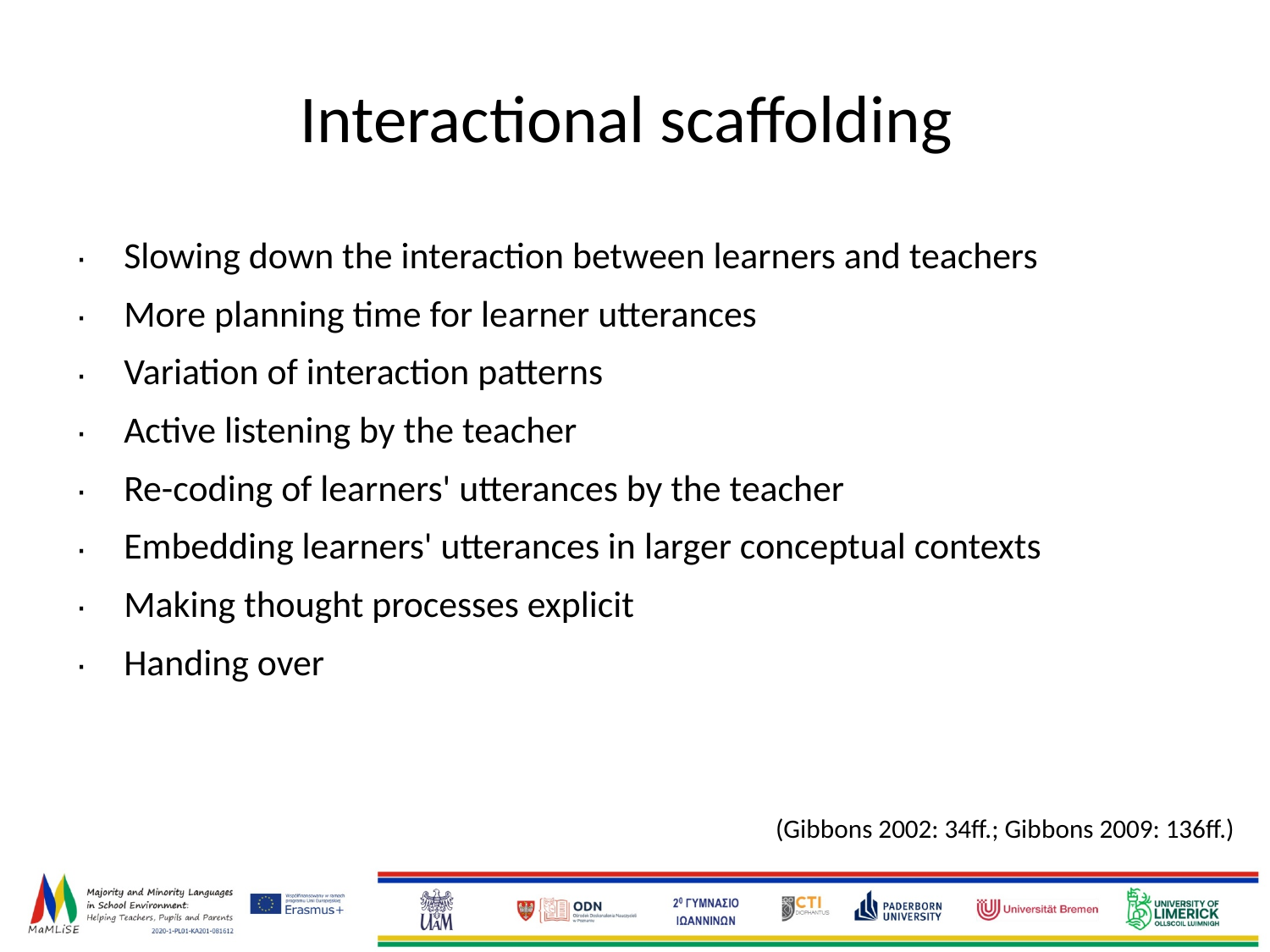

# Interactional scaffolding
Slowing down the interaction between learners and teachers
More planning time for learner utterances
Variation of interaction patterns
Active listening by the teacher
Re-coding of learners' utterances by the teacher
Embedding learners' utterances in larger conceptual contexts
Making thought processes explicit
Handing over
(Gibbons 2002: 34ff.; Gibbons 2009: 136ff.)